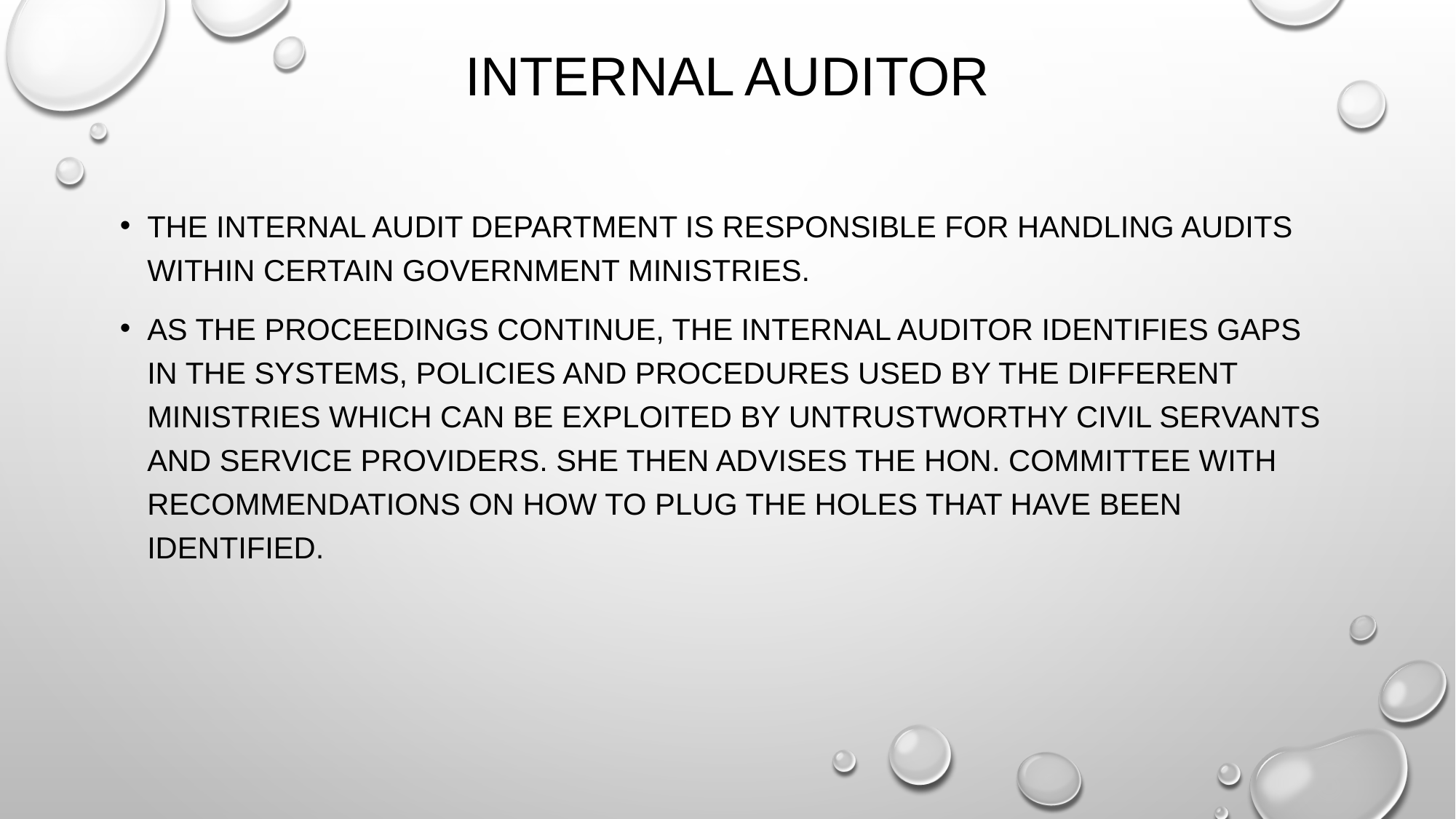

# INTERNAL AUDITOR

The internal audit department is responsible for handling audits within certain government ministries.
As the proceedings continue, the Internal Auditor identifies gaps in the systems, policies and procedures used by the different Ministries which can be exploited by untrustworthy civil servants and service providers. She then advises the Hon. Committee with recommendations on how to plug the holes that have been identified.